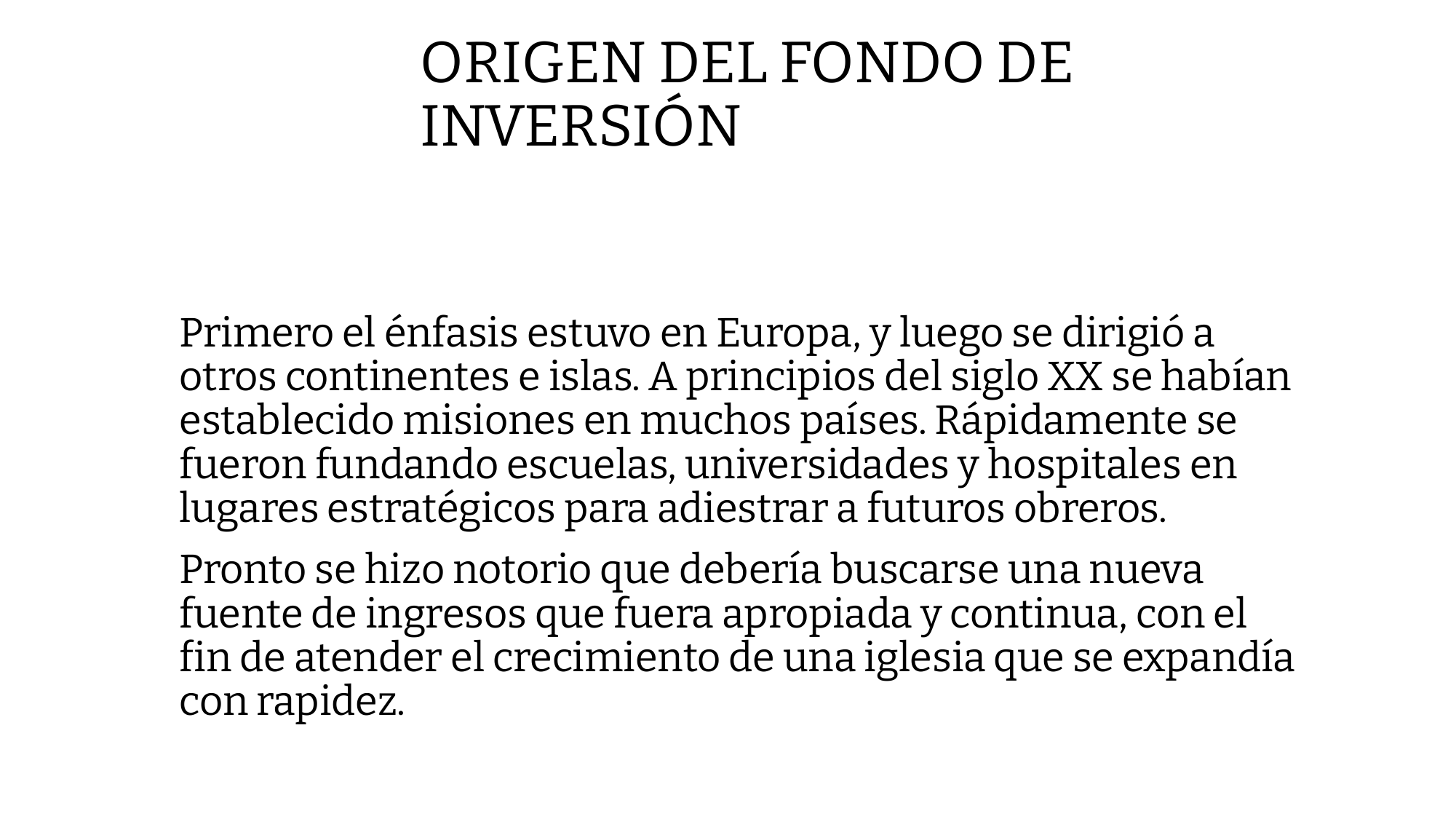

# Origen del fondo de inversión
Primero el énfasis estuvo en Europa, y luego se dirigió a otros continentes e islas. A principios del siglo XX se habían establecido misiones en muchos países. Rápidamente se fueron fundando escuelas, universidades y hospitales en lugares estratégicos para adiestrar a futuros obreros.
Pronto se hizo notorio que debería buscarse una nueva fuente de ingresos que fuera apropiada y continua, con el fin de atender el crecimiento de una iglesia que se expandía con rapidez.